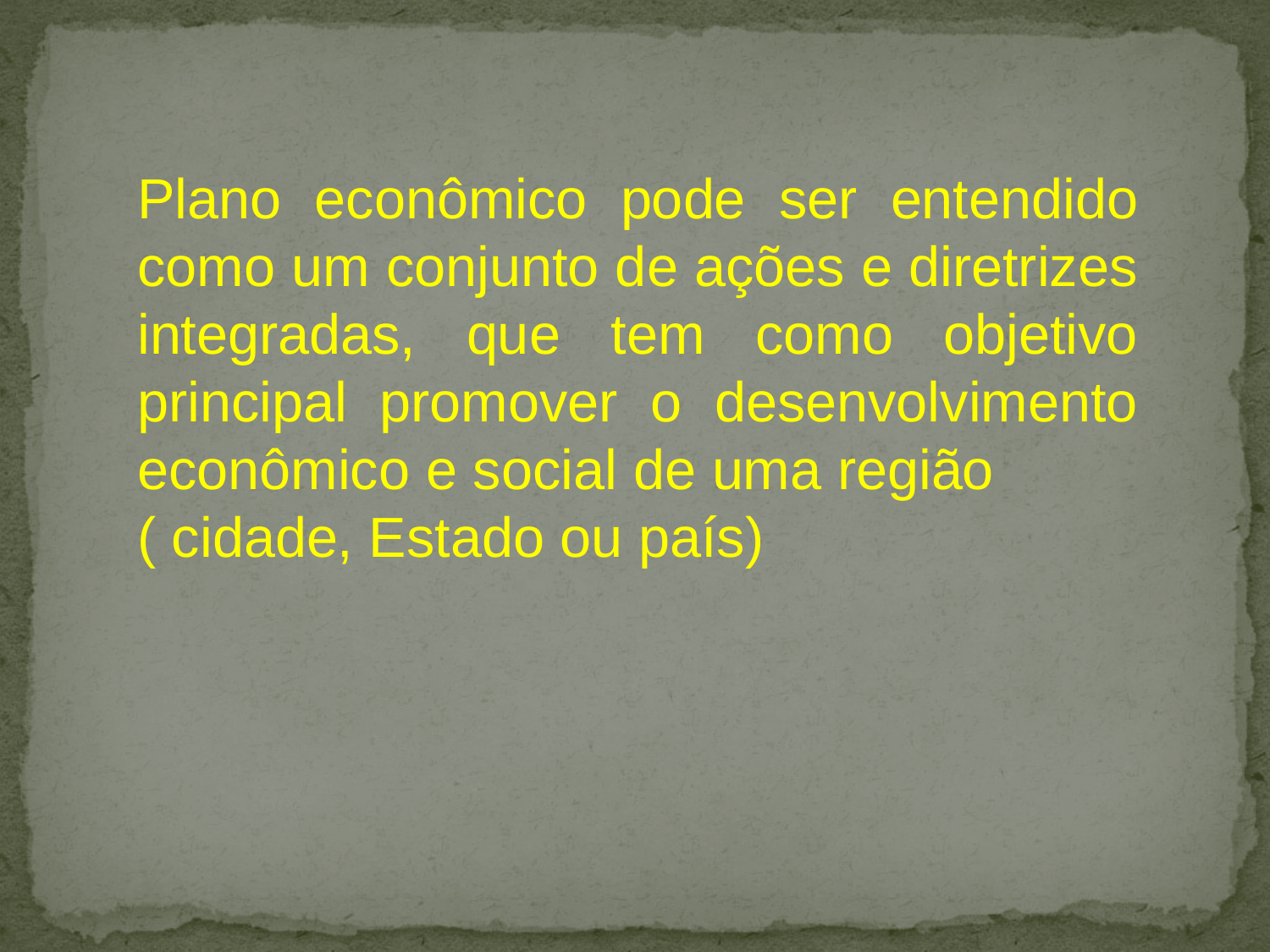

Plano econômico pode ser entendido como um conjunto de ações e diretrizes integradas, que tem como objetivo principal promover o desenvolvimento econômico e social de uma região          ( cidade, Estado ou país)